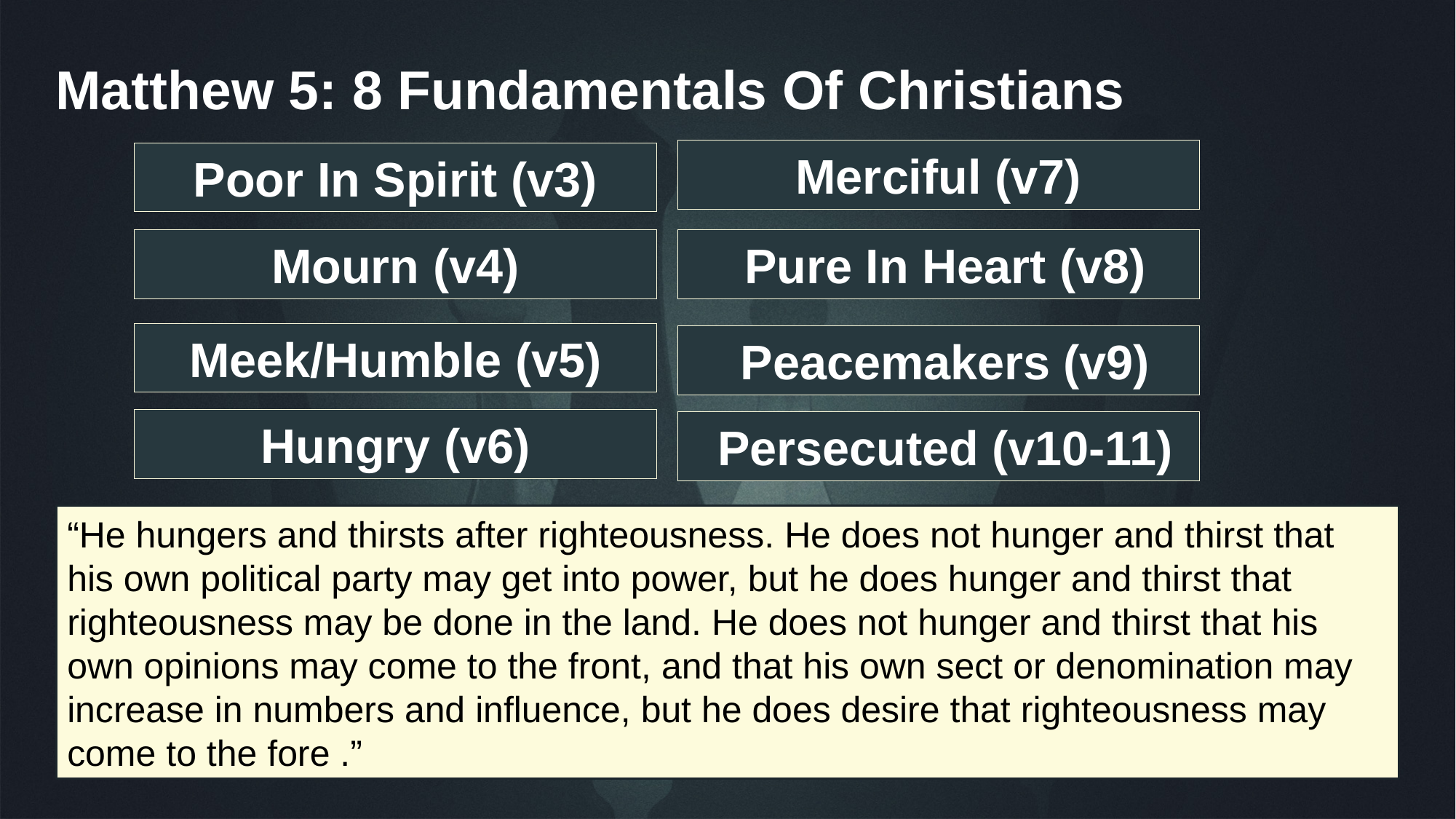

Matthew 5: 8 Fundamentals Of Christians
Merciful (v7)
Poor In Spirit (v3)
 Pure In Heart (v8)
Mourn (v4)
Meek/Humble (v5)
 Peacemakers (v9)
Hungry (v6)
 Persecuted (v10-11)
“He hungers and thirsts after righteousness. He does not hunger and thirst that his own political party may get into power, but he does hunger and thirst that righteousness may be done in the land. He does not hunger and thirst that his own opinions may come to the front, and that his own sect or denomination may increase in numbers and influence, but he does desire that righteousness may come to the fore .”